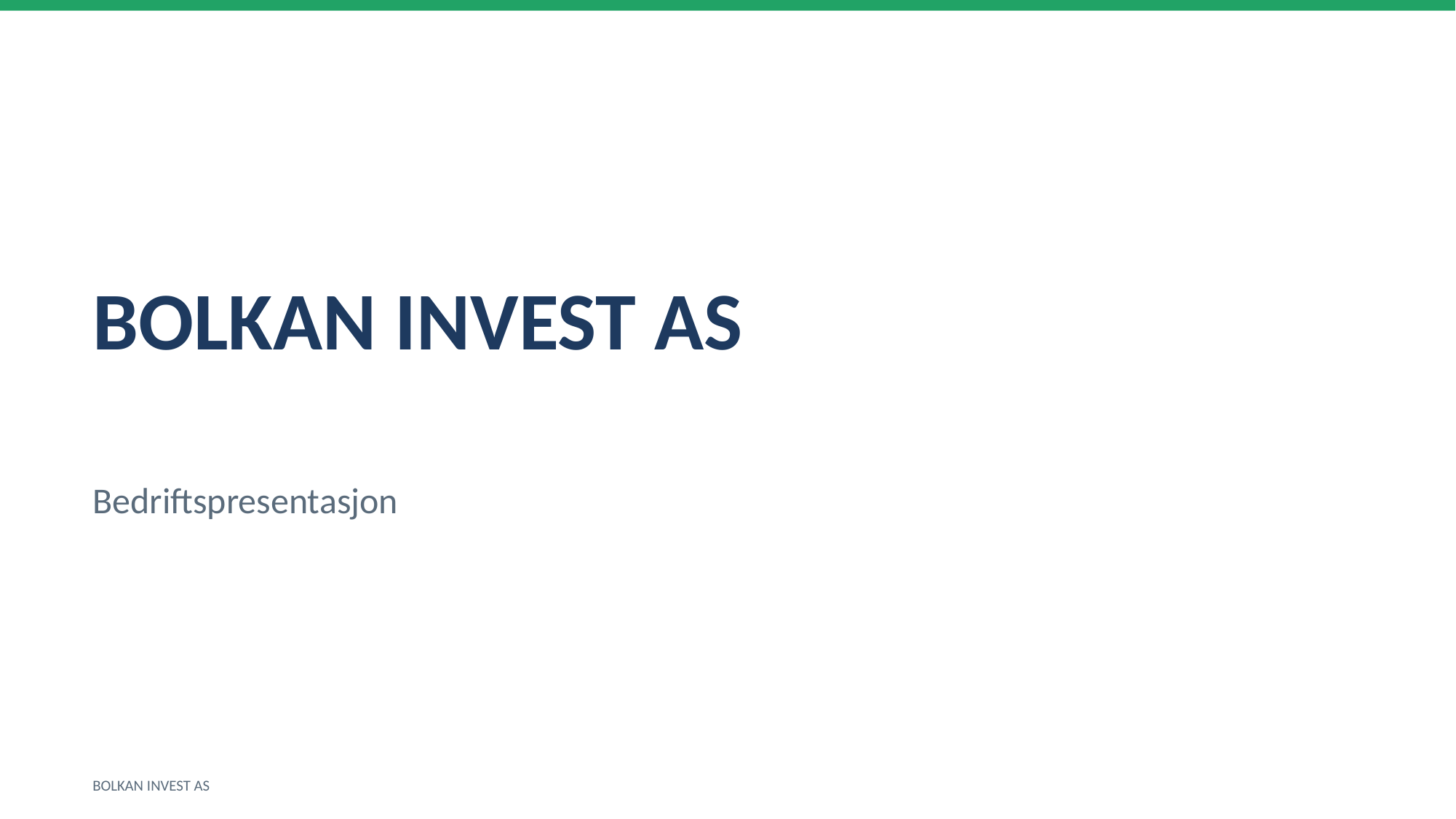

BOLKAN INVEST AS
Bedriftspresentasjon
BOLKAN INVEST AS